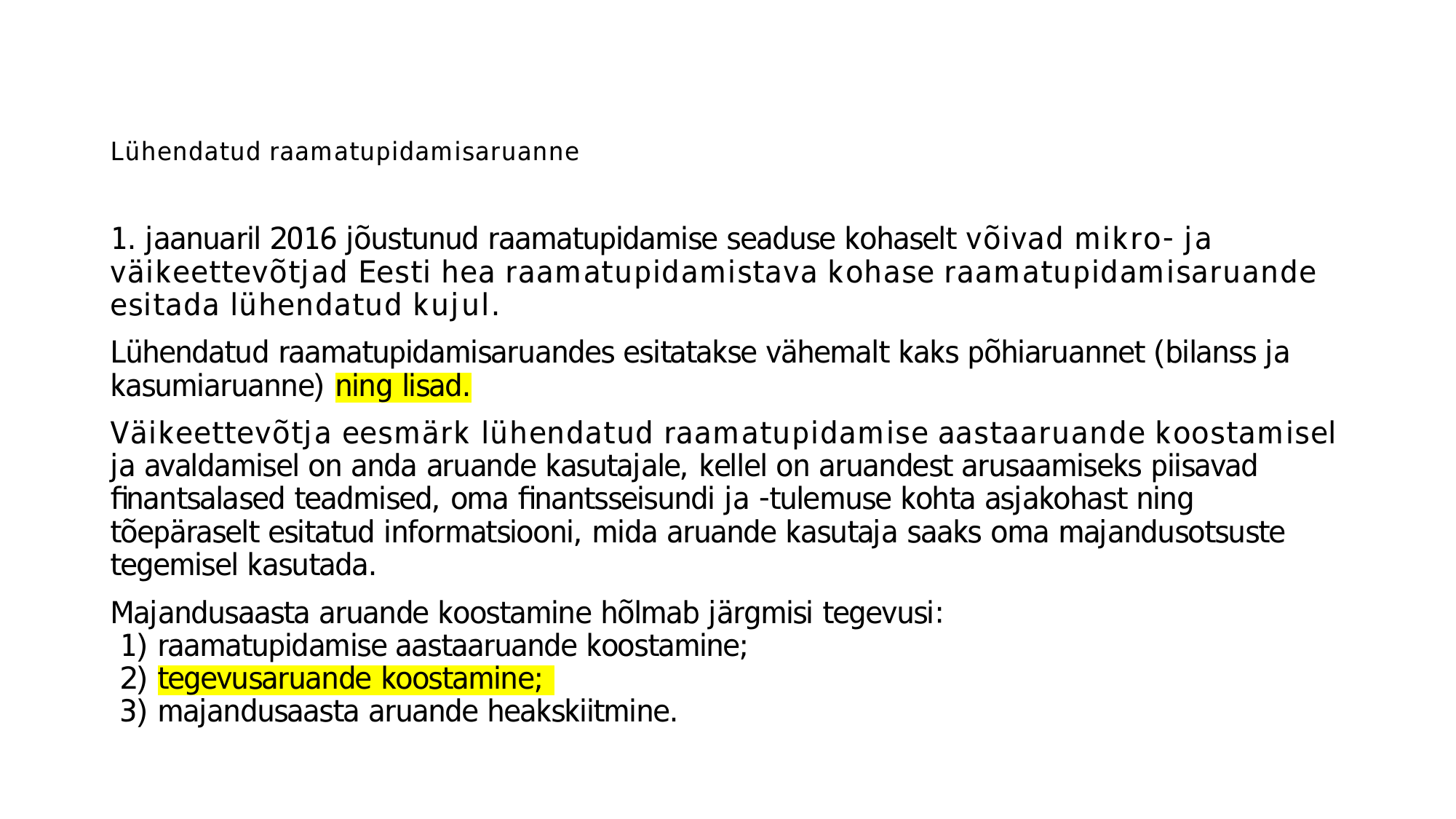

# Lühendatud raamatupidamisaruanne
1. jaanuaril 2016 jõustunud raamatupidamise seaduse kohaselt võivad mikro- ja väikeettevõtjad Eesti hea raamatupidamistava kohase raamatupidamisaruande esitada lühendatud kujul.
Lühendatud raamatupidamisaruandes esitatakse vähemalt kaks põhiaruannet (bilanss ja kasumiaruanne) ning lisad.
Väikeettevõtja eesmärk lühendatud raamatupidamise aastaaruande koostamisel ja avaldamisel on anda aruande kasutajale, kellel on aruandest arusaamiseks piisavad finantsalased teadmised, oma finantsseisundi ja -tulemuse kohta asjakohast ning tõepäraselt esitatud informatsiooni, mida aruande kasutaja saaks oma majandusotsuste tegemisel kasutada.
Majandusaasta aruande koostamine hõlmab järgmisi tegevusi:
 1) raamatupidamise aastaaruande koostamine;
 2) tegevusaruande koostamine;
 3) majandusaasta aruande heakskiitmine.